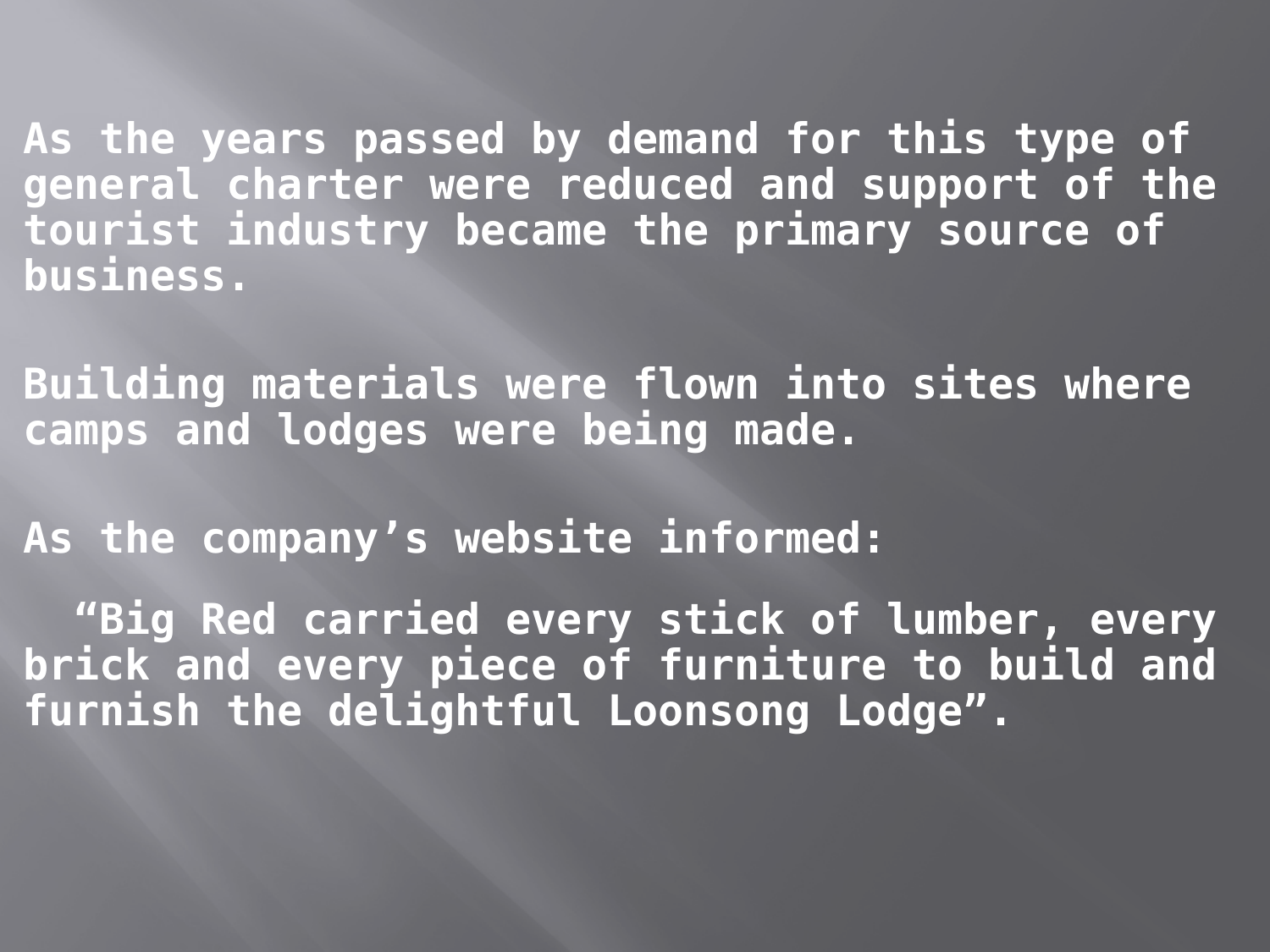

As the years passed by demand for this type of general charter were reduced and support of the tourist industry became the primary source of business.

Building materials were flown into sites where camps and lodges were being made.

As the company’s website informed:

  “Big Red carried every stick of lumber, every brick and every piece of furniture to build and furnish the delightful Loonsong Lodge”.